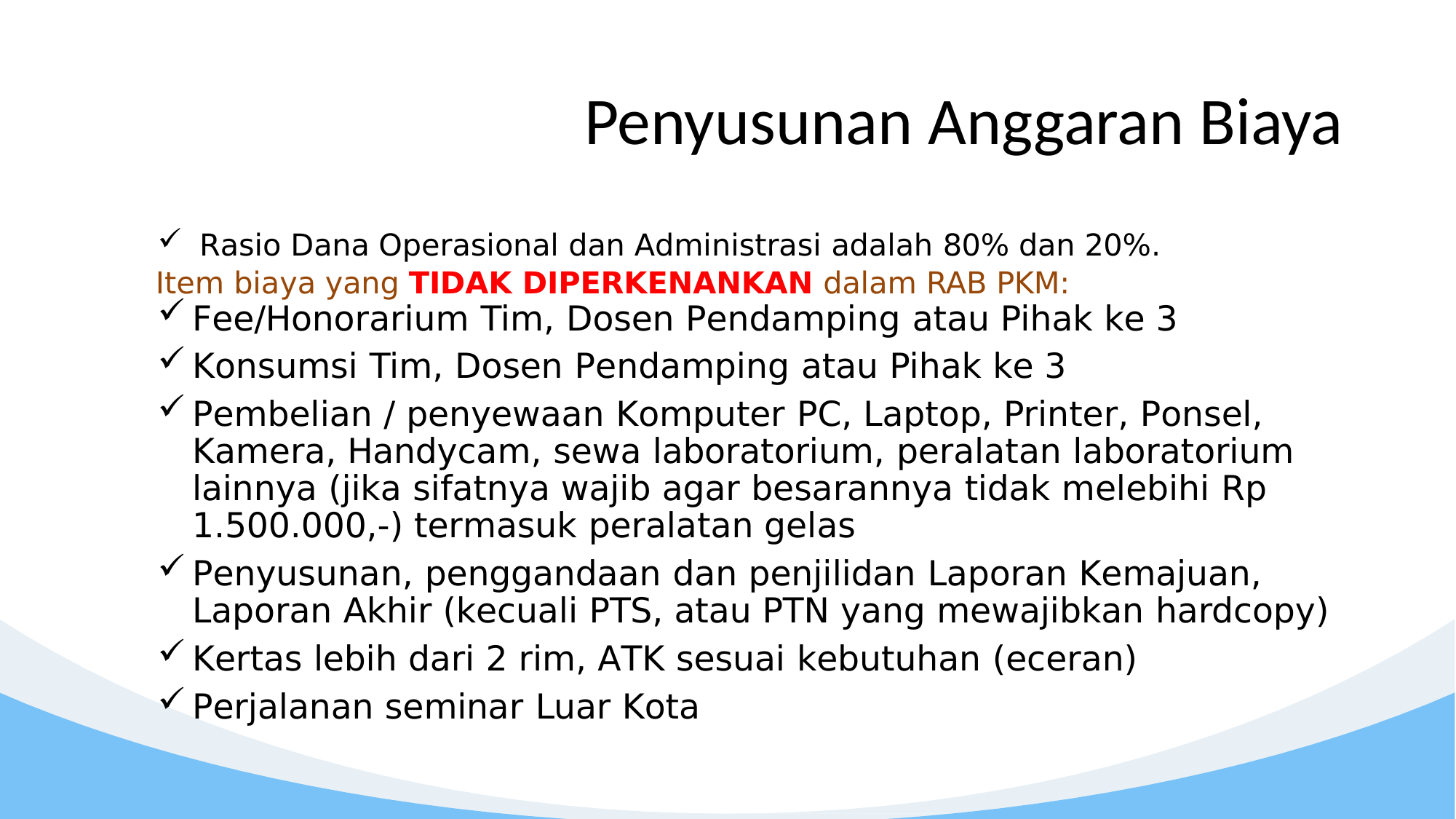

# Penyusunan Anggaran Biaya
Rasio Dana Operasional dan Administrasi adalah 80% dan 20%.
Item biaya yang TIDAK DIPERKENANKAN dalam RAB PKM:
Fee/Honorarium Tim, Dosen Pendamping atau Pihak ke 3
Konsumsi Tim, Dosen Pendamping atau Pihak ke 3
Pembelian / penyewaan Komputer PC, Laptop, Printer, Ponsel, Kamera, Handycam, sewa laboratorium, peralatan laboratorium lainnya (jika sifatnya wajib agar besarannya tidak melebihi Rp 1.500.000,-) termasuk peralatan gelas
Penyusunan, penggandaan dan penjilidan Laporan Kemajuan, Laporan Akhir (kecuali PTS, atau PTN yang mewajibkan hardcopy)
Kertas lebih dari 2 rim, ATK sesuai kebutuhan (eceran)
Perjalanan seminar Luar Kota